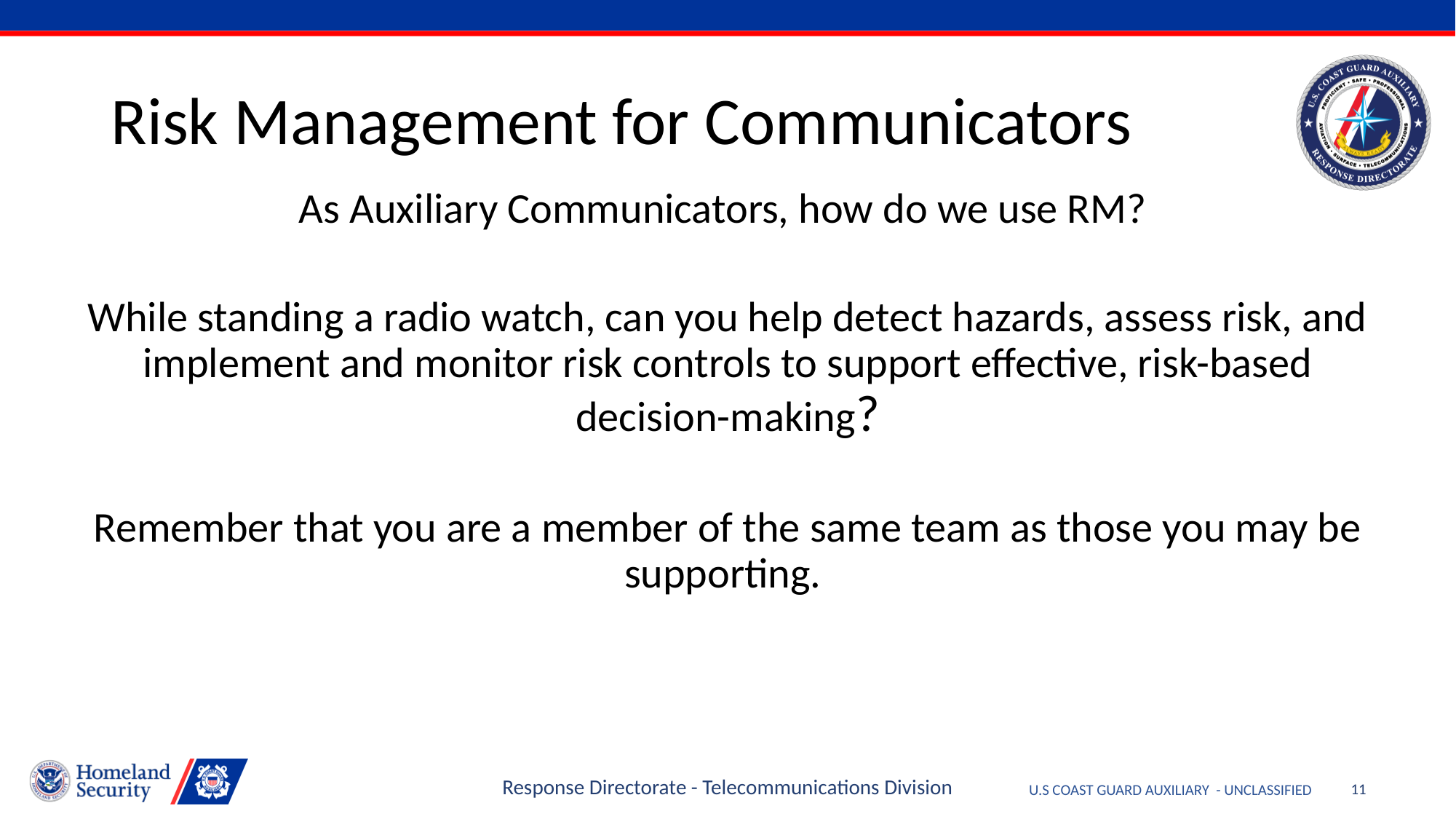

# Risk Management for Communicators
As Auxiliary Communicators, how do we use RM?

While standing a radio watch, can you help detect hazards, assess risk, and implement and monitor risk controls to support effective, risk-based decision-making?

Remember that you are a member of the same team as those you may be supporting.
Response Directorate - Telecommunications Division
11